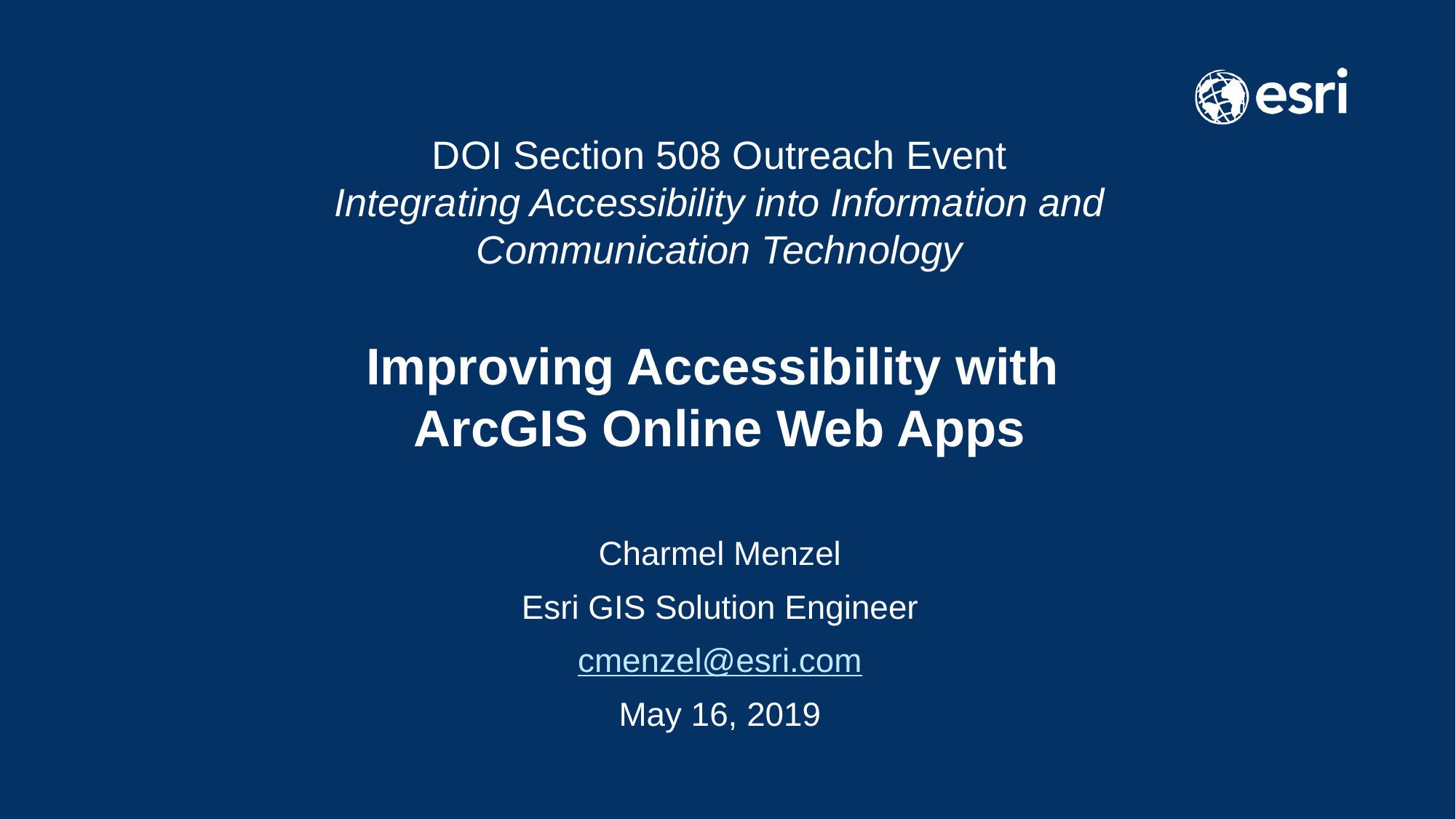

# DOI Section 508 Outreach Event Integrating Accessibility into Information and Communication Technology Improving Accessibility with ArcGIS Online Web Apps
Charmel Menzel
Esri GIS Solution Engineer
cmenzel@esri.com
May 16, 2019